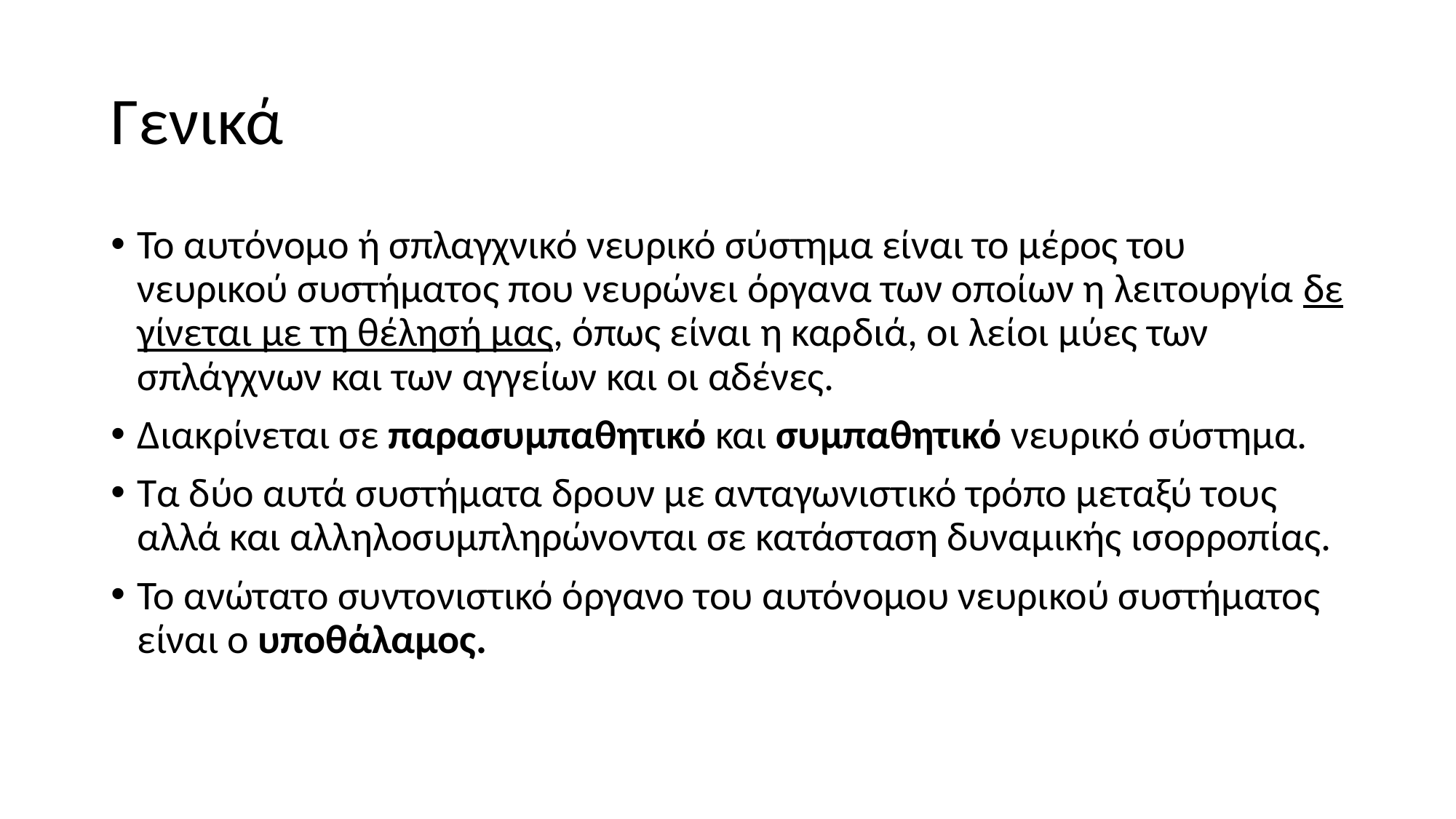

# Γενικά
Το αυτόνομο ή σπλαγχνικό νευρικό σύστημα είναι το μέρος του νευρικού συστήματος που νευρώνει όργανα των οποίων η λειτουργία δε γίνεται με τη θέλησή μας, όπως είναι η καρδιά, οι λείοι μύες των σπλάγχνων και των αγγείων και οι αδένες.
Διακρίνεται σε παρασυμπαθητικό και συμπαθητικό νευρικό σύστημα.
Τα δύο αυτά συστήματα δρουν με ανταγωνιστικό τρόπο μεταξύ τους αλλά και αλληλοσυμπληρώνονται σε κατάσταση δυναμικής ισορροπίας.
Το ανώτατο συντονιστικό όργανο του αυτόνομου νευρικού συστήματος είναι ο υποθάλαμος.